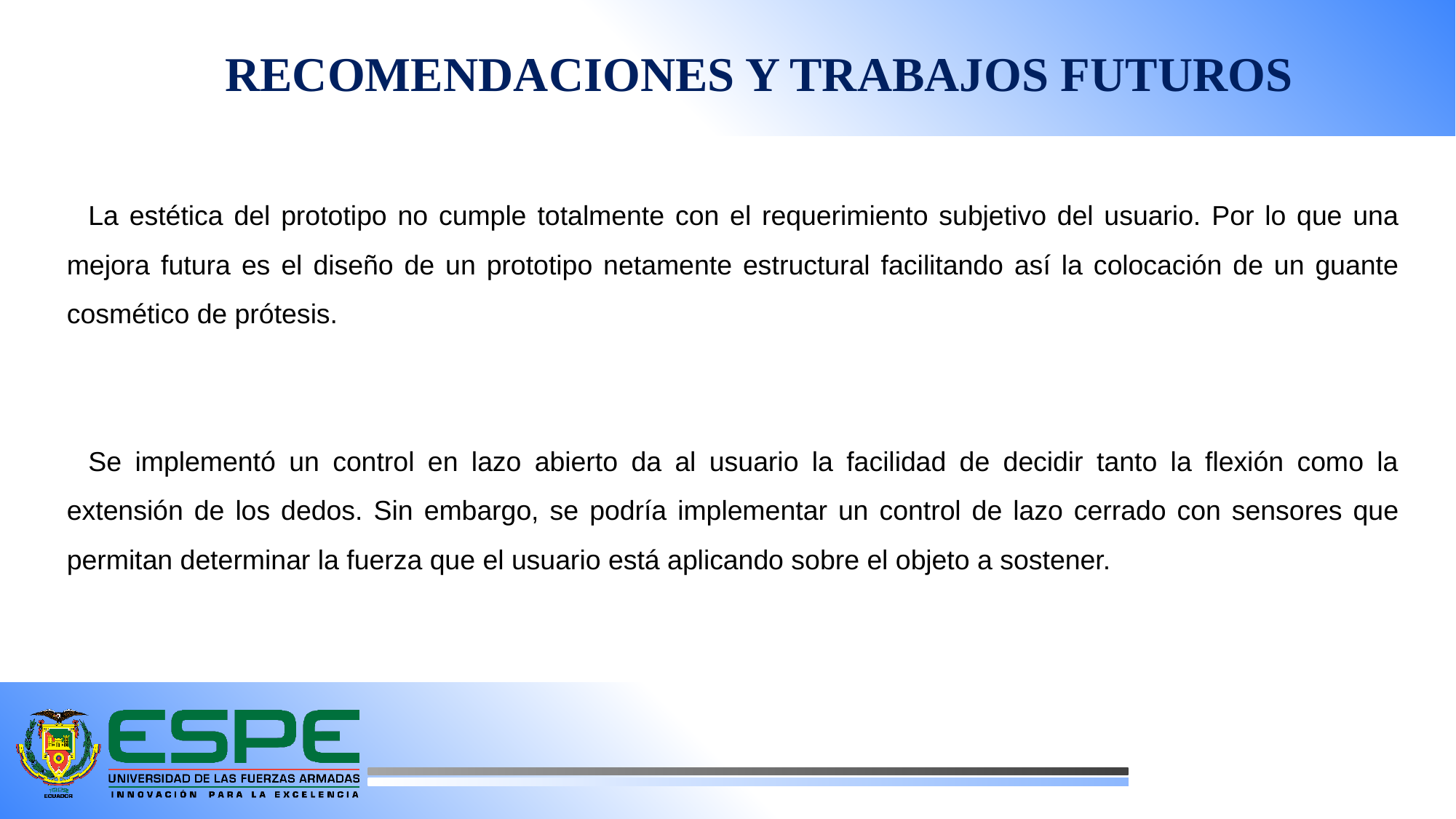

RECOMENDACIONES Y TRABAJOS FUTUROS
La estética del prototipo no cumple totalmente con el requerimiento subjetivo del usuario. Por lo que una mejora futura es el diseño de un prototipo netamente estructural facilitando así la colocación de un guante cosmético de prótesis.

Se implementó un control en lazo abierto da al usuario la facilidad de decidir tanto la flexión como la extensión de los dedos. Sin embargo, se podría implementar un control de lazo cerrado con sensores que permitan determinar la fuerza que el usuario está aplicando sobre el objeto a sostener.